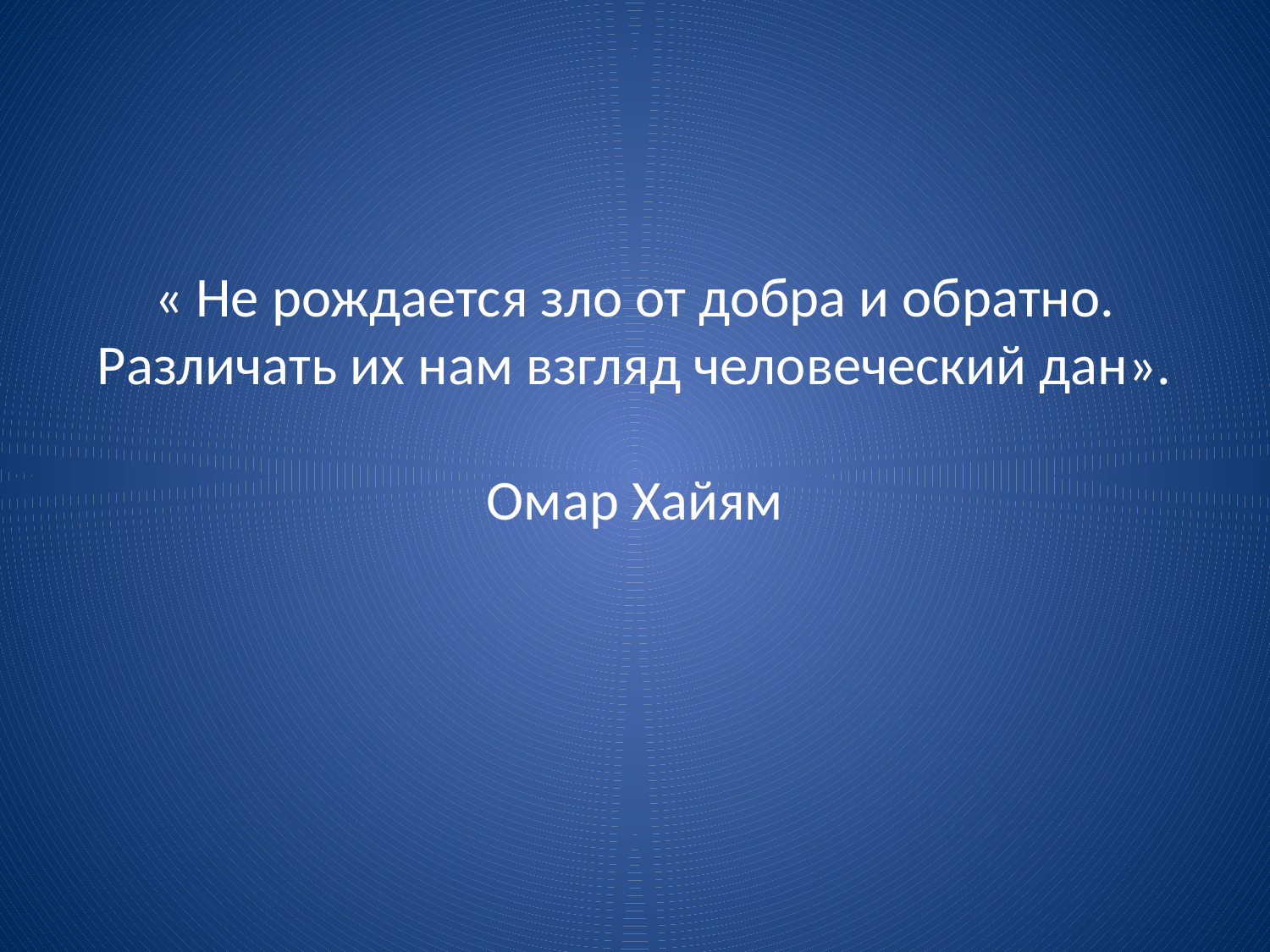

# « Не рождается зло от добра и обратно. Различать их нам взгляд человеческий дан». Омар Хайям